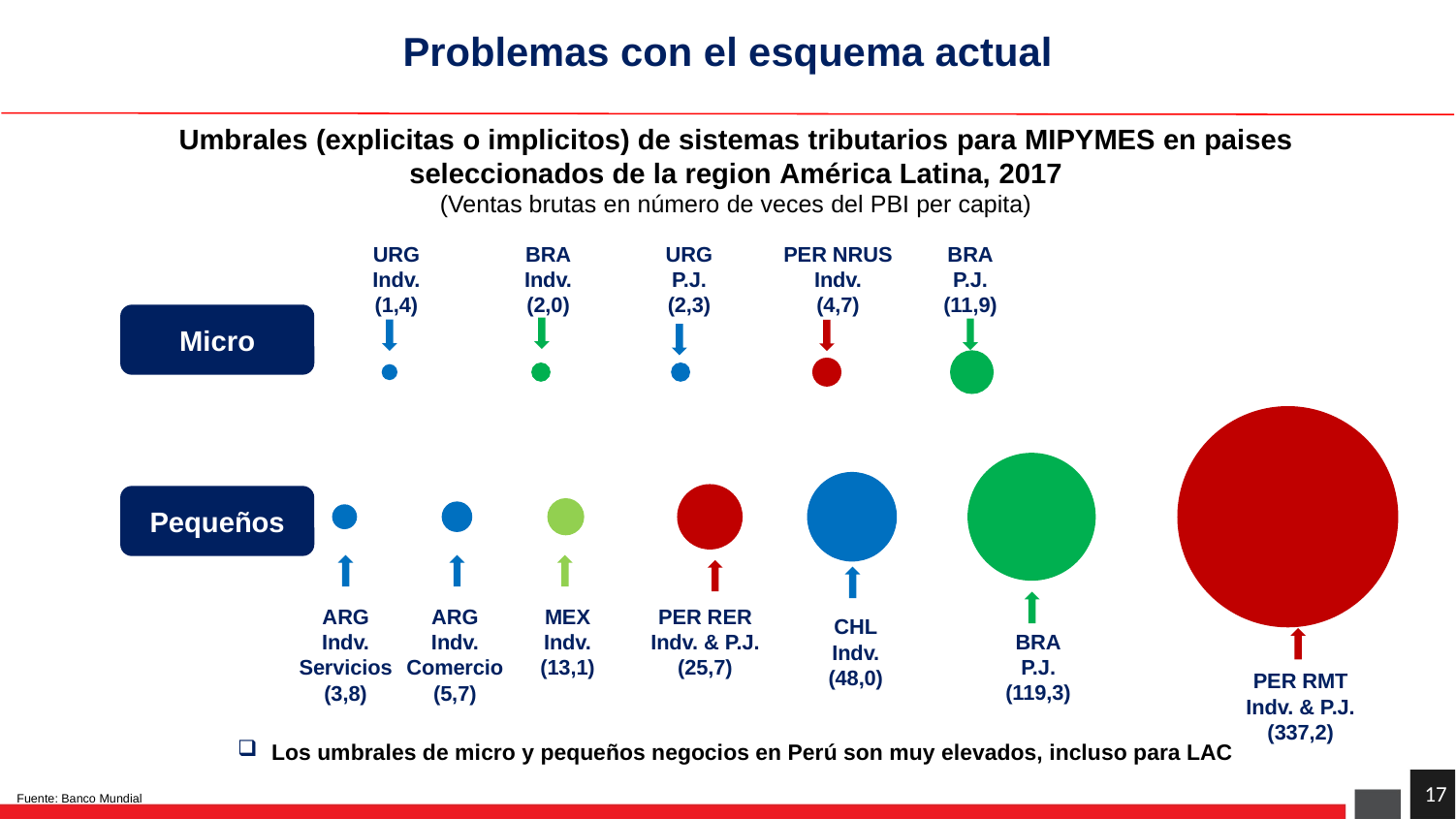

Problemas con el esquema actual
Umbrales (explicitas o implicitos) de sistemas tributarios para MIPYMES en paises seleccionados de la region América Latina, 2017
(Ventas brutas en número de veces del PBI per capita)

URG
Indv.
(1,4)
BRA
Indv.
(2,0)

URG
P.J.
(2,3)
PER NRUS
Indv.
(4,7)

BRA
P.J.
(11,9)

Micro

Pequeños

ARG
Indv.
Servicios
(3,8)
ARG
Indv.
Comercio
(5,7)
MEX
Indv.
(13,1)

PER RER
Indv. & P.J.
(25,7)

CHL
Indv.
(48,0)

BRA
P.J.
(119,3)

PER RMT
Indv. & P.J.
(337,2)

Los umbrales de micro y pequeños negocios en Perú son muy elevados, incluso para LAC
17
Fuente: Banco Mundial